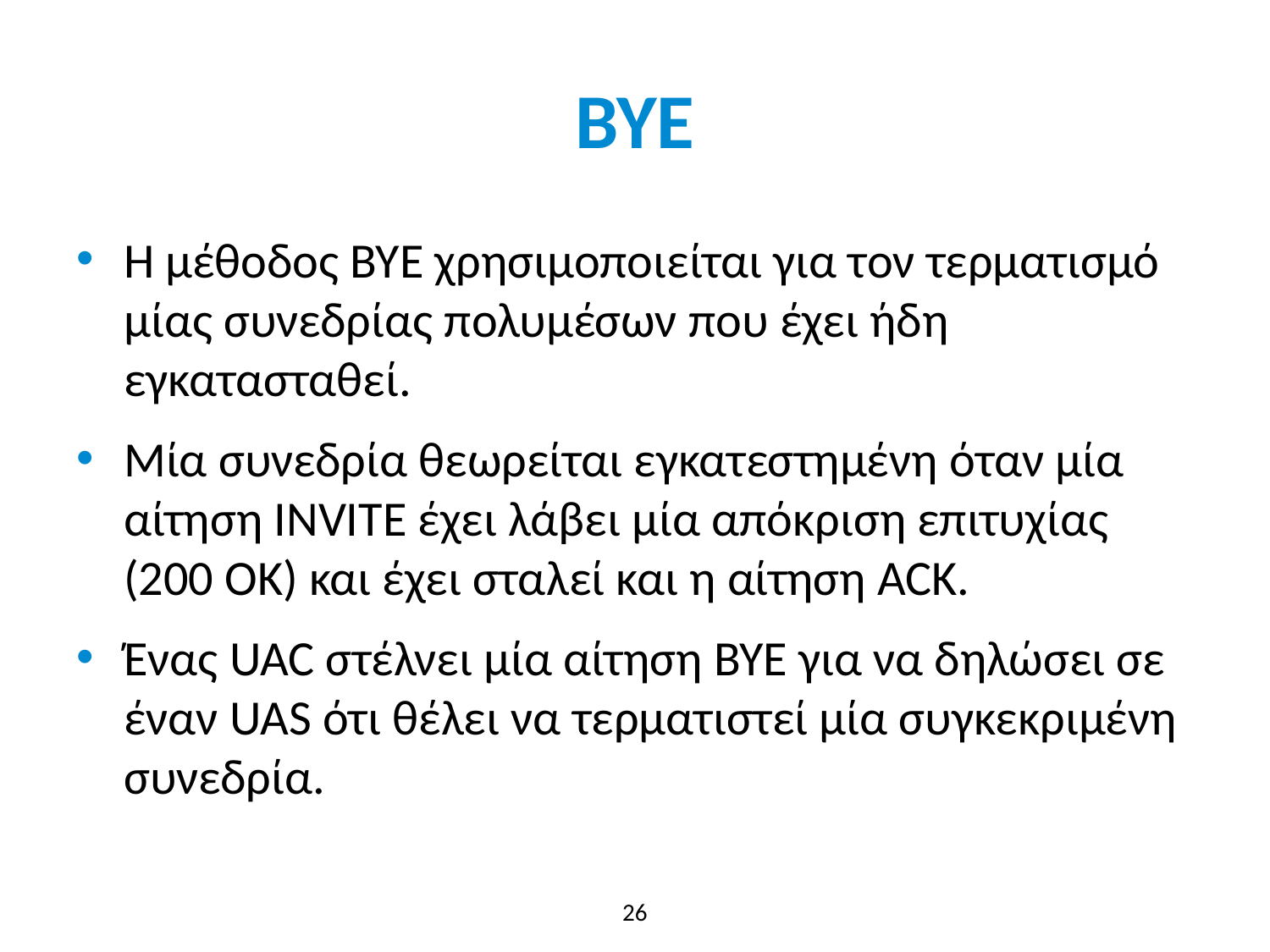

# ΒΥΕ
Η μέθοδος BYE χρησιμοποιείται για τον τερματισμό μίας συνεδρίας πολυμέσων που έχει ήδη εγκατασταθεί.
Μία συνεδρία θεωρείται εγκατεστημένη όταν μία αίτηση INVITE έχει λάβει μία απόκριση επιτυχίας (200 ΟΚ) και έχει σταλεί και η αίτηση ACK.
Ένας UAC στέλνει μία αίτηση BYE για να δηλώσει σε έναν UAS ότι θέλει να τερματιστεί μία συγκεκριμένη συνεδρία.
26